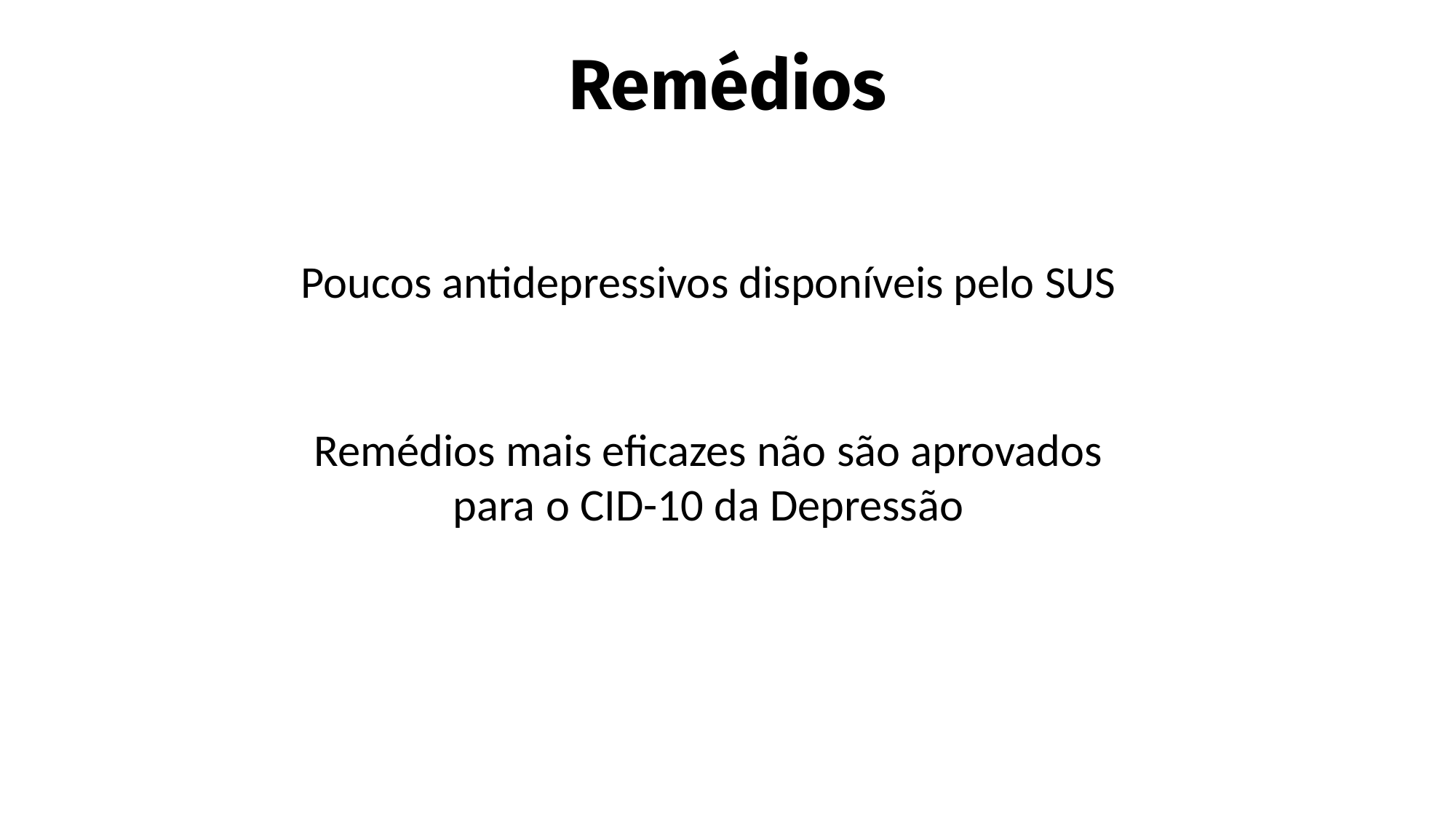

# Remédios
Poucos antidepressivos disponíveis pelo SUS
Remédios mais eficazes não são aprovados para o CID-10 da Depressão